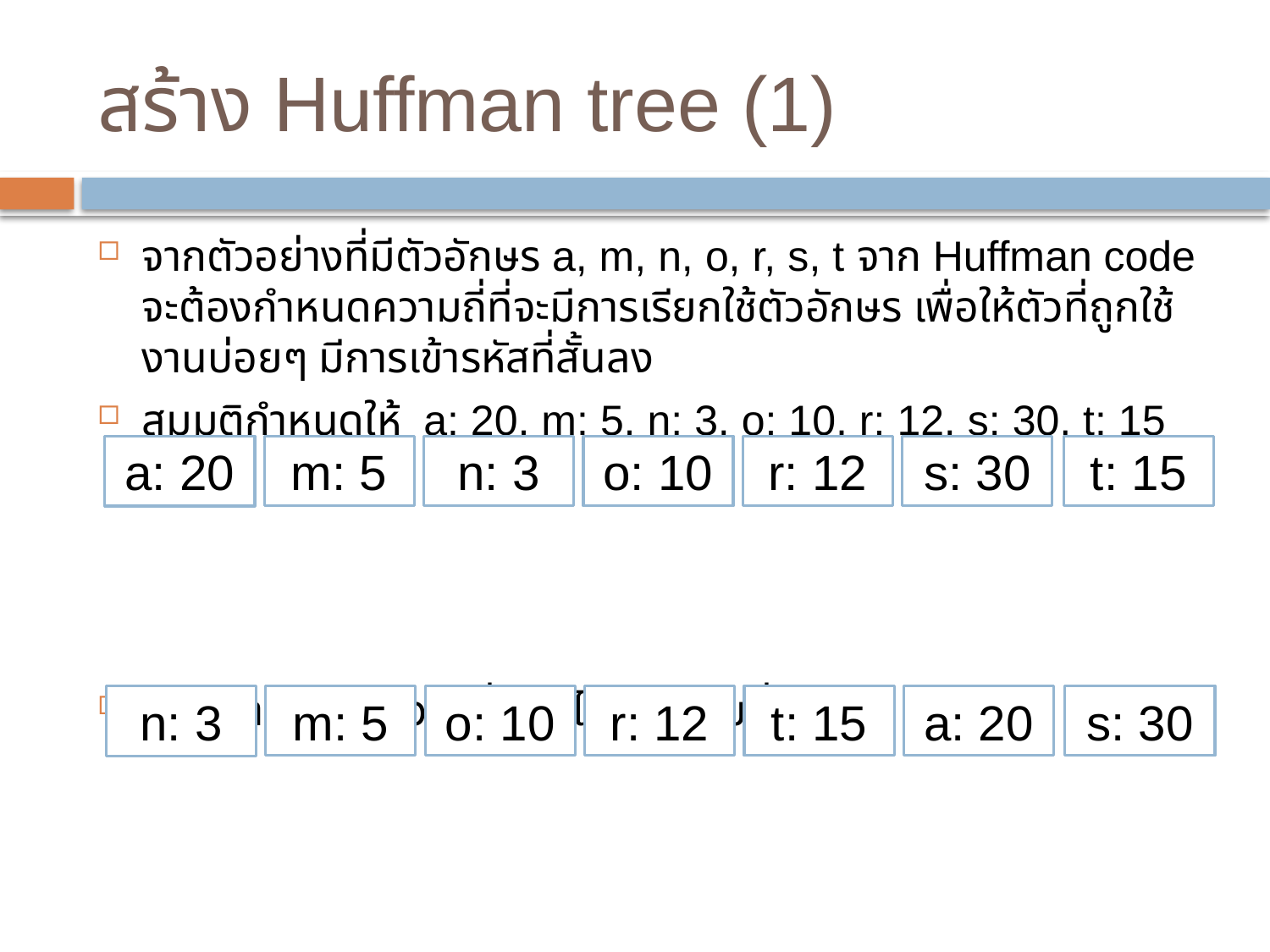

# สร้าง Huffman tree (1)
จากตัวอย่างที่มีตัวอักษร a, m, n, o, r, s, t จาก Huffman code จะต้องกำหนดความถี่ที่จะมีการเรียกใช้ตัวอักษร เพื่อให้ตัวที่ถูกใช้งานบ่อยๆ มีการเข้ารหัสที่สั้นลง
สมมุติกำหนดให้  a: 20, m: 5, n: 3, o: 10, r: 12, s: 30, t: 15

เรียงลำดับจากความถี่น้อยไปยังความถี่มาก

m: 5
n: 3
o: 10
r: 12
s: 30
t: 15
a: 20
m: 5
o: 10
r: 12
t: 15
a: 20
s: 30
n: 3